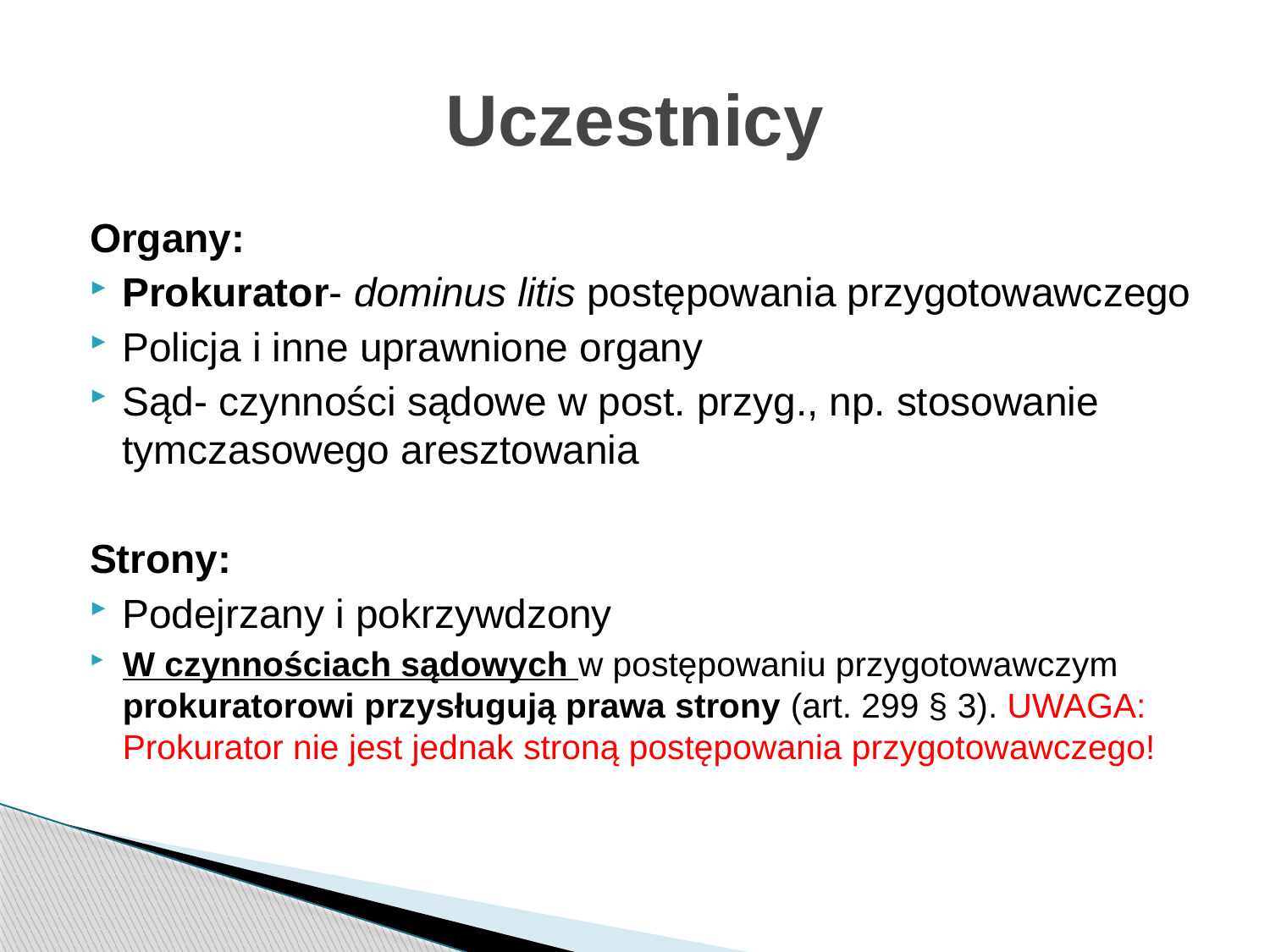

# Uczestnicy
Organy:
Prokurator- dominus litis postępowania przygotowawczego
Policja i inne uprawnione organy
Sąd- czynności sądowe w post. przyg., np. stosowanie tymczasowego aresztowania

Strony:
Podejrzany i pokrzywdzony
W czynnościach sądowych w postępowaniu przygotowawczym prokuratorowi przysługują prawa strony (art. 299 § 3). UWAGA: Prokurator nie jest jednak stroną postępowania przygotowawczego!